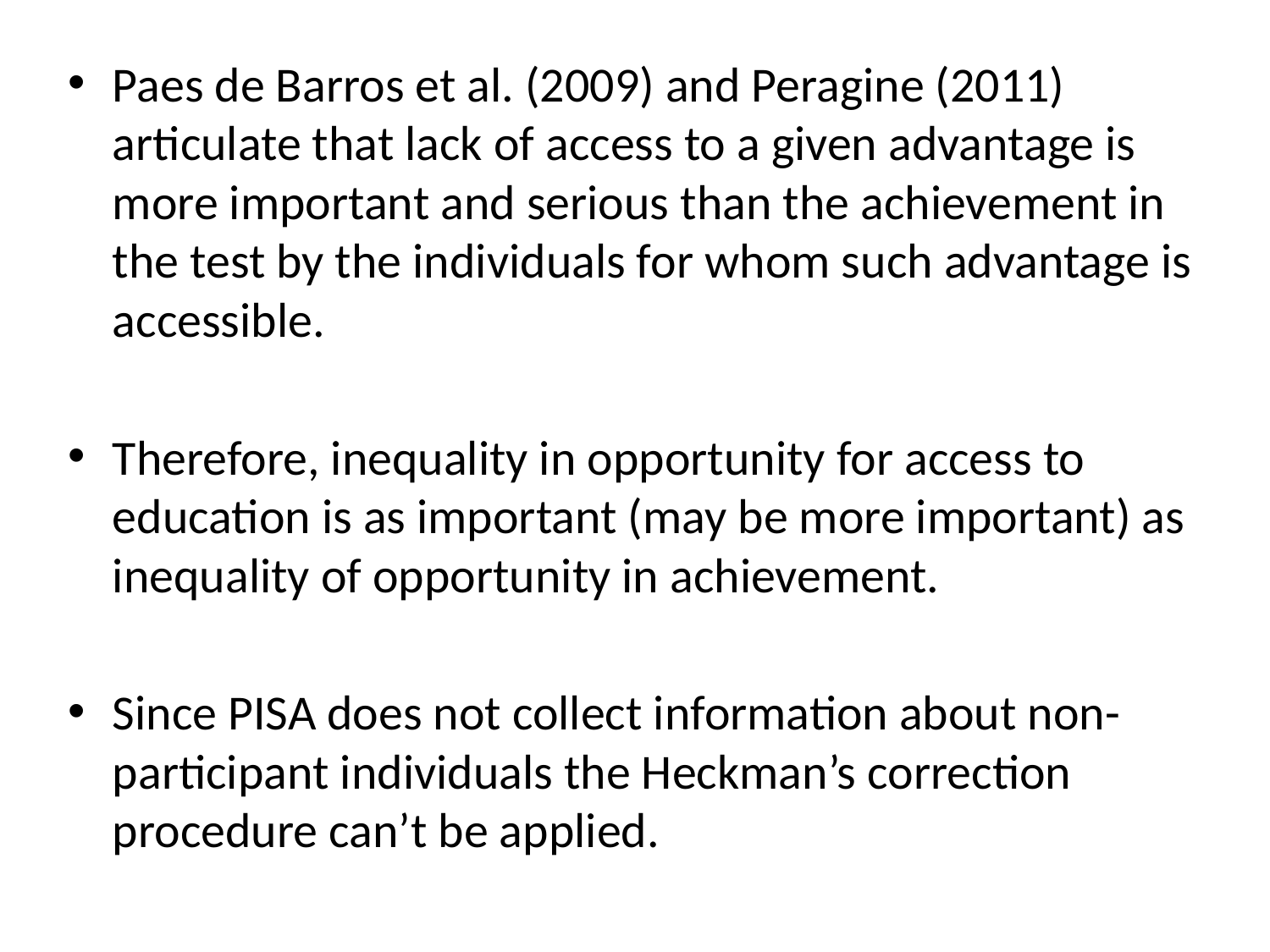

#
Paes de Barros et al. (2009) and Peragine (2011) articulate that lack of access to a given advantage is more important and serious than the achievement in the test by the individuals for whom such advantage is accessible.

Therefore, inequality in opportunity for access to education is as important (may be more important) as inequality of opportunity in achievement.

Since PISA does not collect information about non-participant individuals the Heckman’s correction procedure can’t be applied.